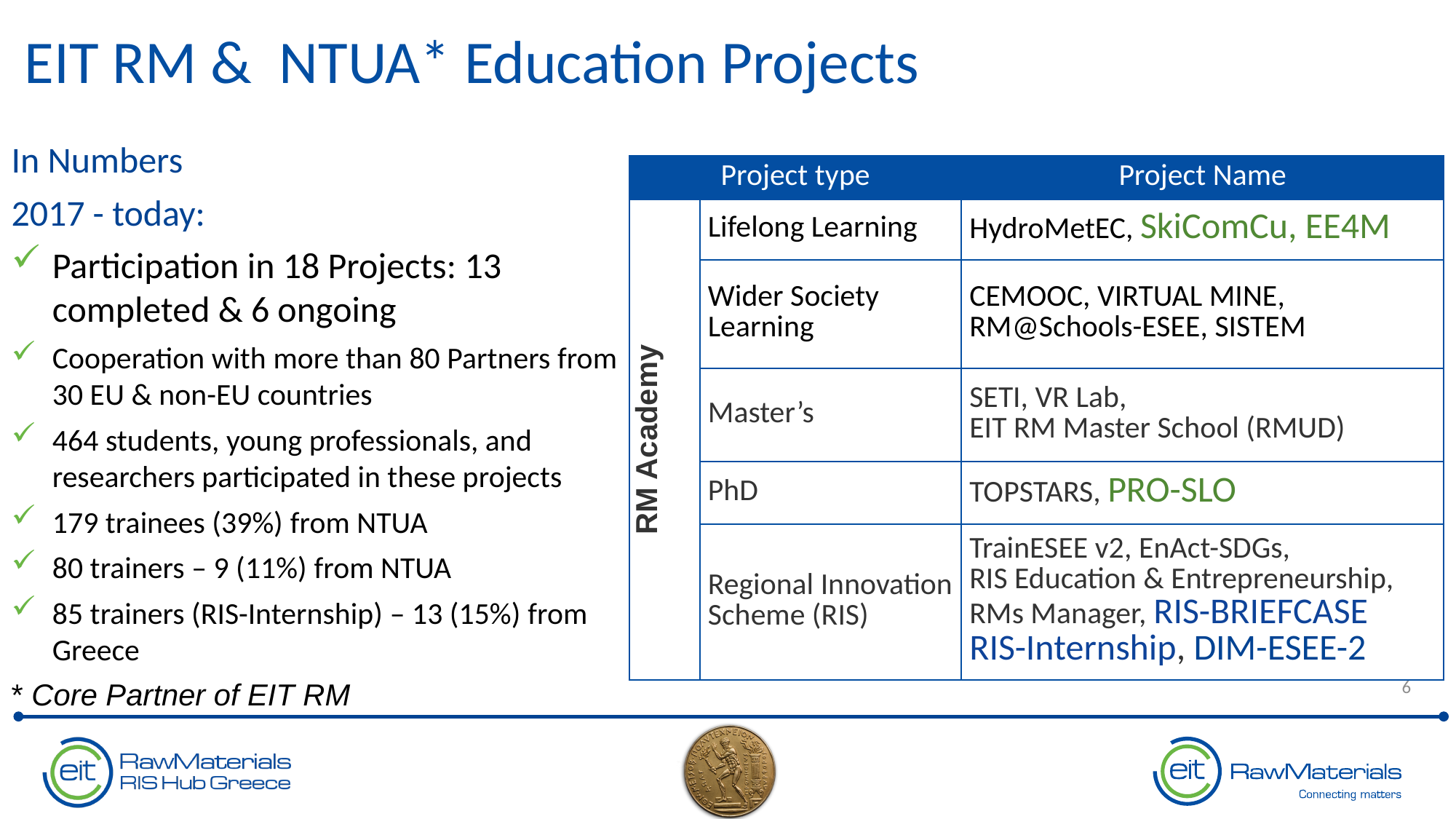

# EIT RM &  NTUA* Education Projects
In Numbers
2017 - today:
Participation in 18 Projects: 13 completed & 6 ongoing
Cooperation with more than 80 Partners from 30 EU & non-EU countries
464 students, young professionals, and researchers participated in these projects
179 trainees (39%) from NTUA
80 trainers – 9 (11%) from NTUA
85 trainers (RIS-Internship) – 13 (15%) from Greece
* Core Partner of EIT RM

| Project type |  | Project Name |
| --- | --- | --- |
| RM Academy | Lifelong Learning | HydroMetEC, SkiComCu, EE4M |
|  | Wider Society Learning | CEMOOC, VIRTUAL MINE, RM@Schools-ESEE, SISTEM |
|  | Master’s | SETI, VR Lab, EIT RM Master School (RMUD) |
|  | PhD | TOPSTARS, PRO-SLO |
|  | Regional Innovation Scheme (RIS) | TrainESEE v2, EnAct-SDGs, RIS Education & Entrepreneurship, RMs Manager, RIS-BRIEFCASE RIS-Internship, DIM-ESEE-2 |
6